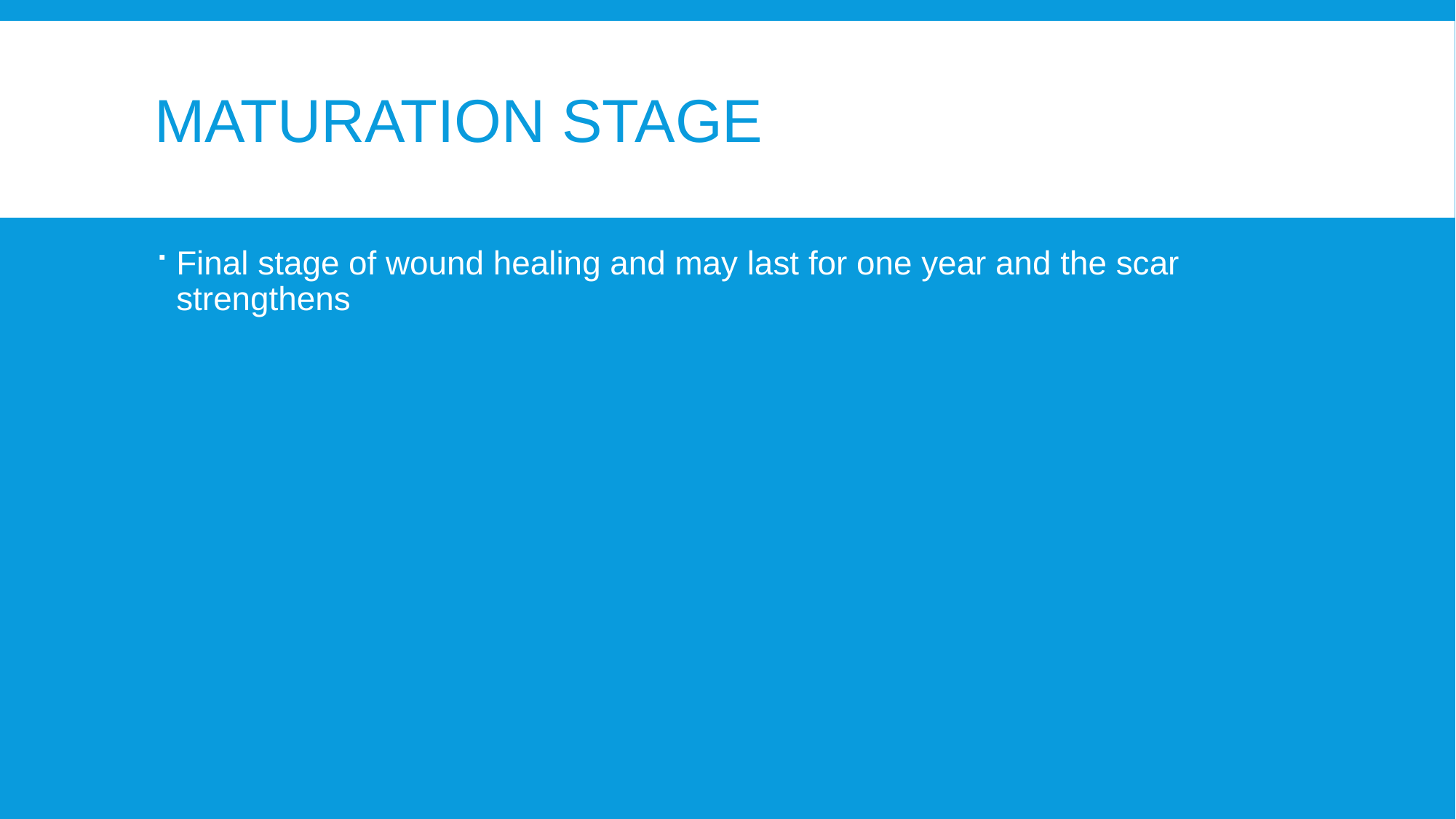

# Maturation stage
Final stage of wound healing and may last for one year and the scar strengthens